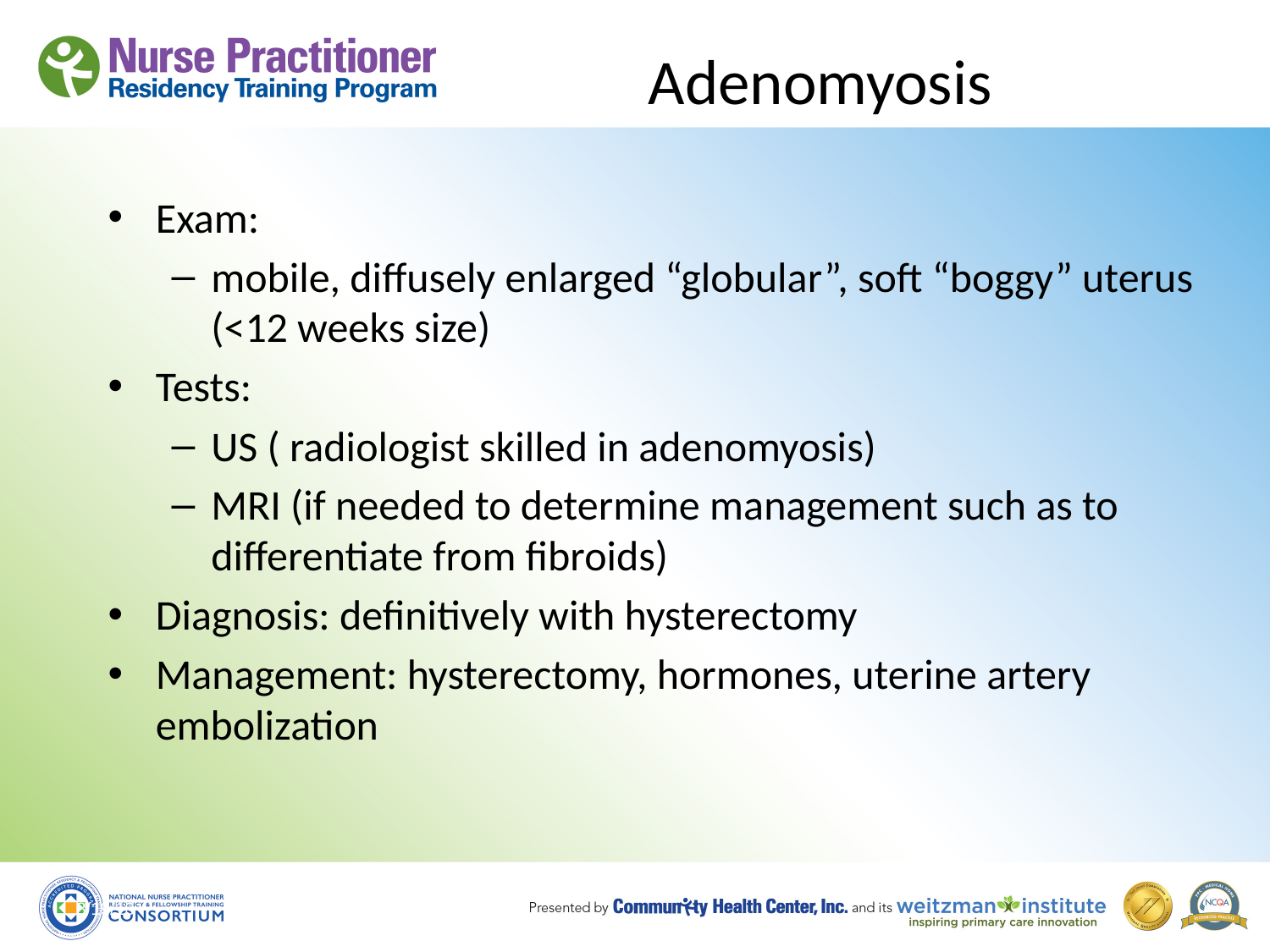

# Adenomyosis
Exam:
mobile, diffusely enlarged “globular”, soft “boggy” uterus (<12 weeks size)
Tests:
US ( radiologist skilled in adenomyosis)
MRI (if needed to determine management such as to differentiate from fibroids)
Diagnosis: definitively with hysterectomy
Management: hysterectomy, hormones, uterine artery embolization

8/19/10
31